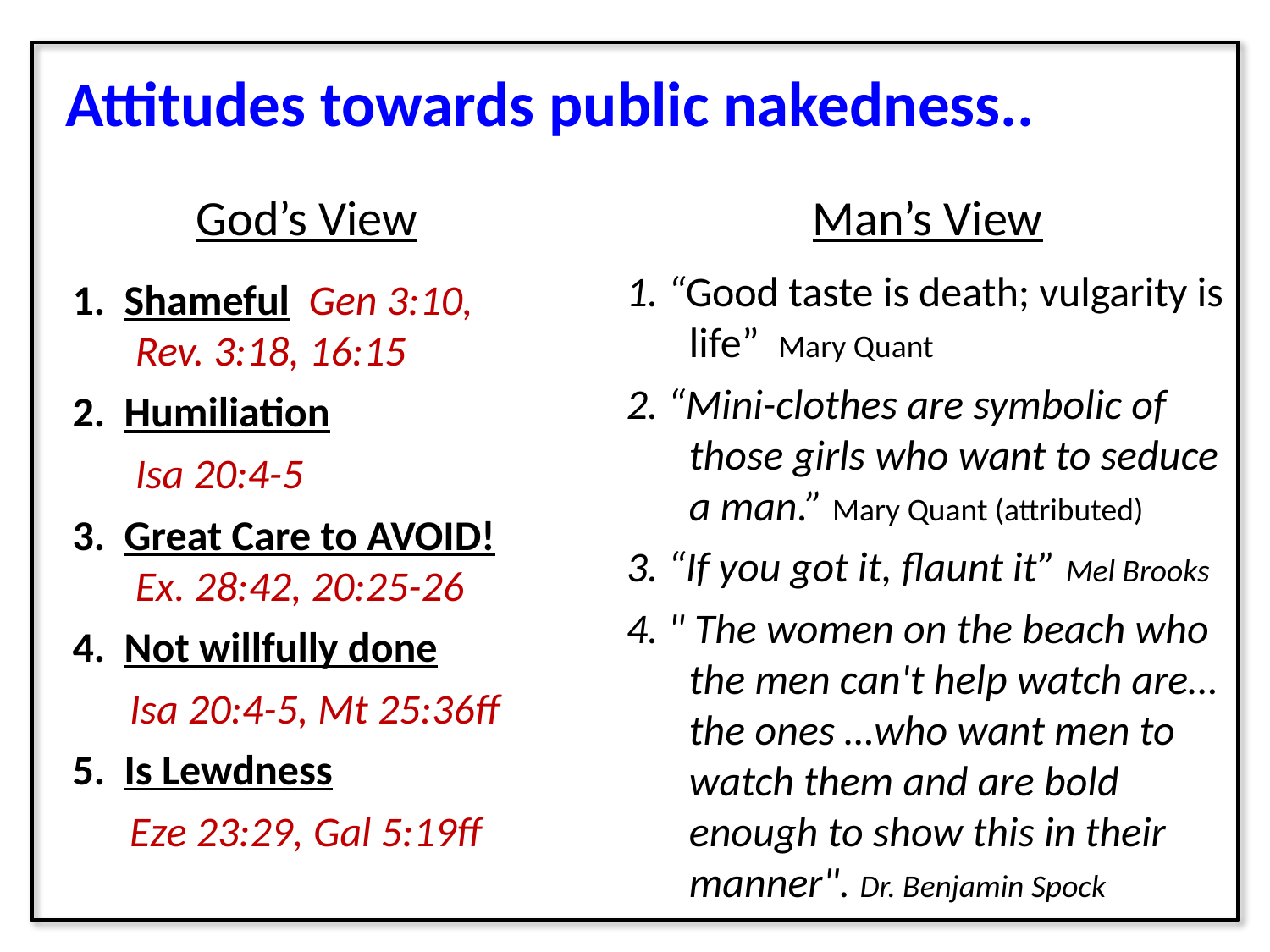

Attitudes towards public nakedness..
God’s View
Man’s View
1. “Good taste is death; vulgarity is life”  Mary Quant
2. “Mini-clothes are symbolic of those girls who want to seduce a man.” Mary Quant (attributed)
3. “If you got it, flaunt it” Mel Brooks
4. " The women on the beach who the men can't help watch are…the ones …who want men to watch them and are bold enough to show this in their manner". Dr. Benjamin Spock
1.  Shameful  Gen 3:10, Rev. 3:18, 16:15
2.  Humiliation
	Isa 20:4-5
3.  Great Care to AVOID! Ex. 28:42, 20:25-26
4.  Not willfully done
      Isa 20:4-5, Mt 25:36ff
5.  Is Lewdness
      Eze 23:29, Gal 5:19ff